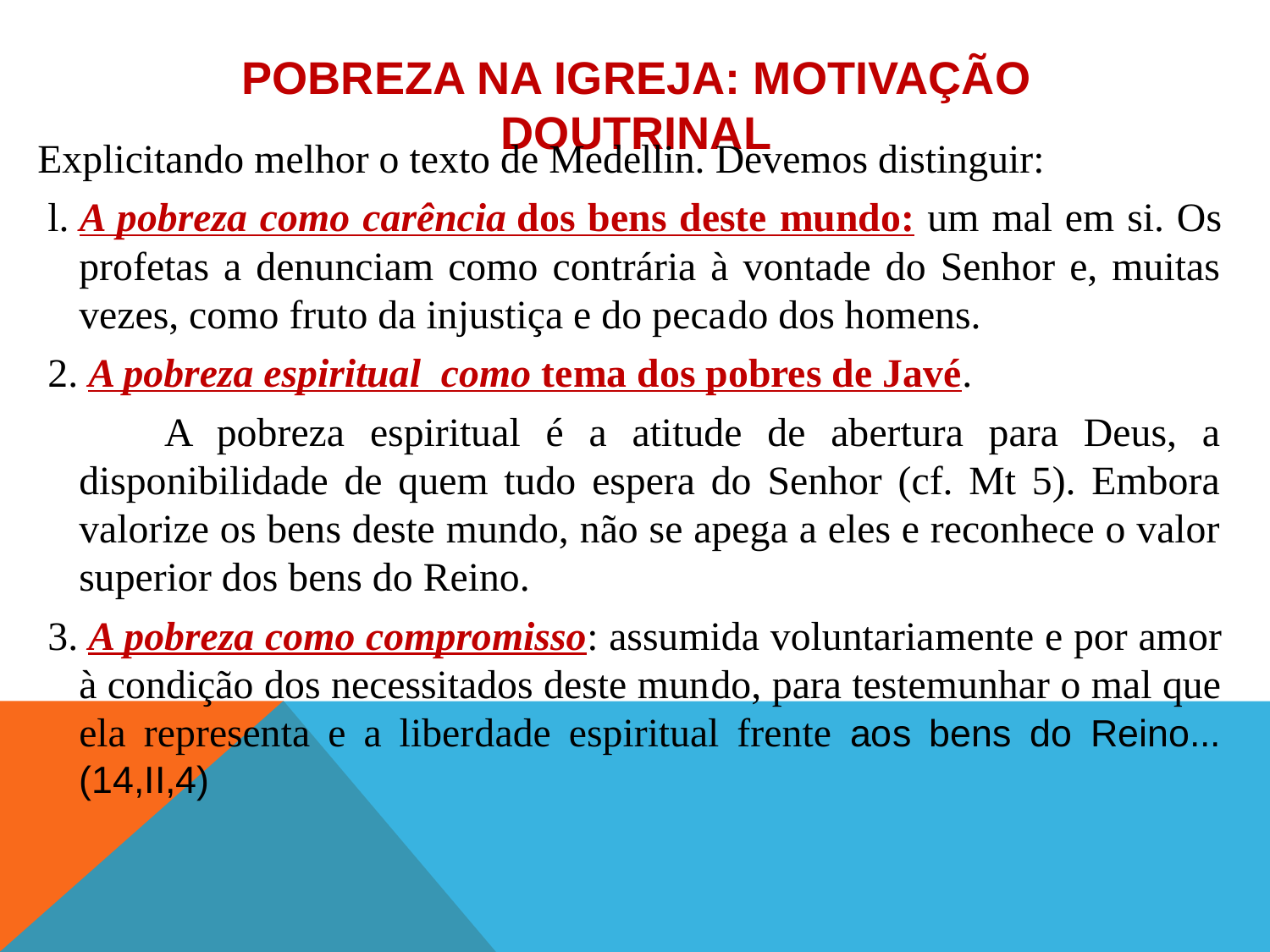

# POBREZA NA IGREJA: MOTIVAÇÃO DOUTRINAL
Explicitando melhor o texto de Medellin. Devemos distinguir:
 l. A pobreza como carência dos bens deste mundo: um mal em si. Os profetas a denunciam como contrária à vontade do Senhor e, muitas vezes, como fruto da injustiça e do peca­do dos homens.
 2. A pobreza espiritual  como tema dos pobres de Javé.
     A pobreza espiritual é a atitude de abertura para Deus, a disponibilidade de quem tudo espera do Senhor (cf. Mt 5). Embora valorize os bens deste mundo, não se apega a eles e reconhece o valor superior dos bens do Reino.
 3. A pobreza como compromisso: assumida voluntaria­mente e por amor à condição dos necessitados deste mun­do, para testemunhar o mal que ela representa e a liber­dade espiritual frente aos bens do Reino...(14,II,4)